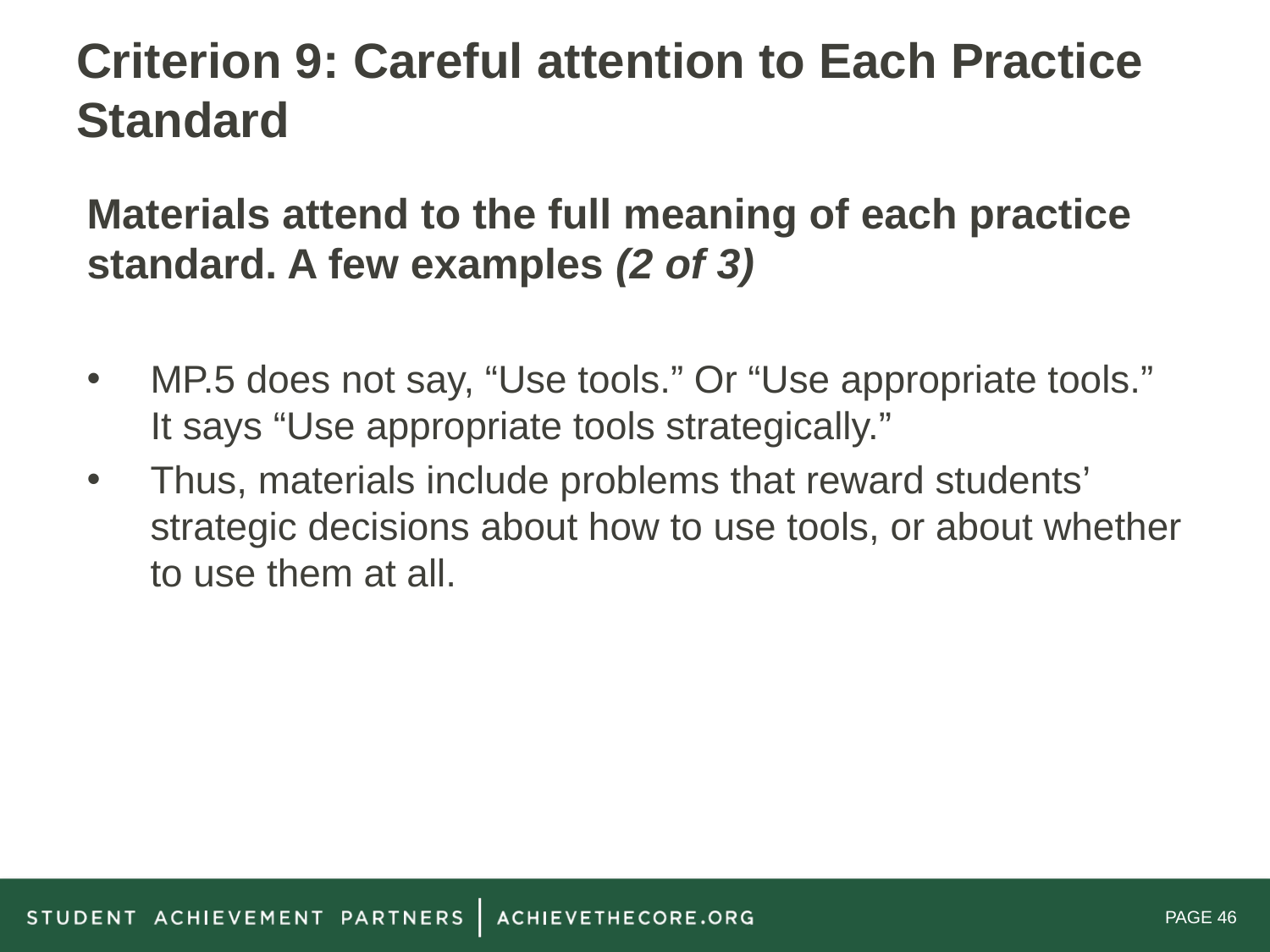

# Criterion 9: Careful attention to Each Practice Standard
Materials attend to the full meaning of each practice standard. A few examples (2 of 3)

MP.5 does not say, “Use tools.” Or “Use appropriate tools.” It says “Use appropriate tools strategically.”
Thus, materials include problems that reward students’ strategic decisions about how to use tools, or about whether to use them at all.